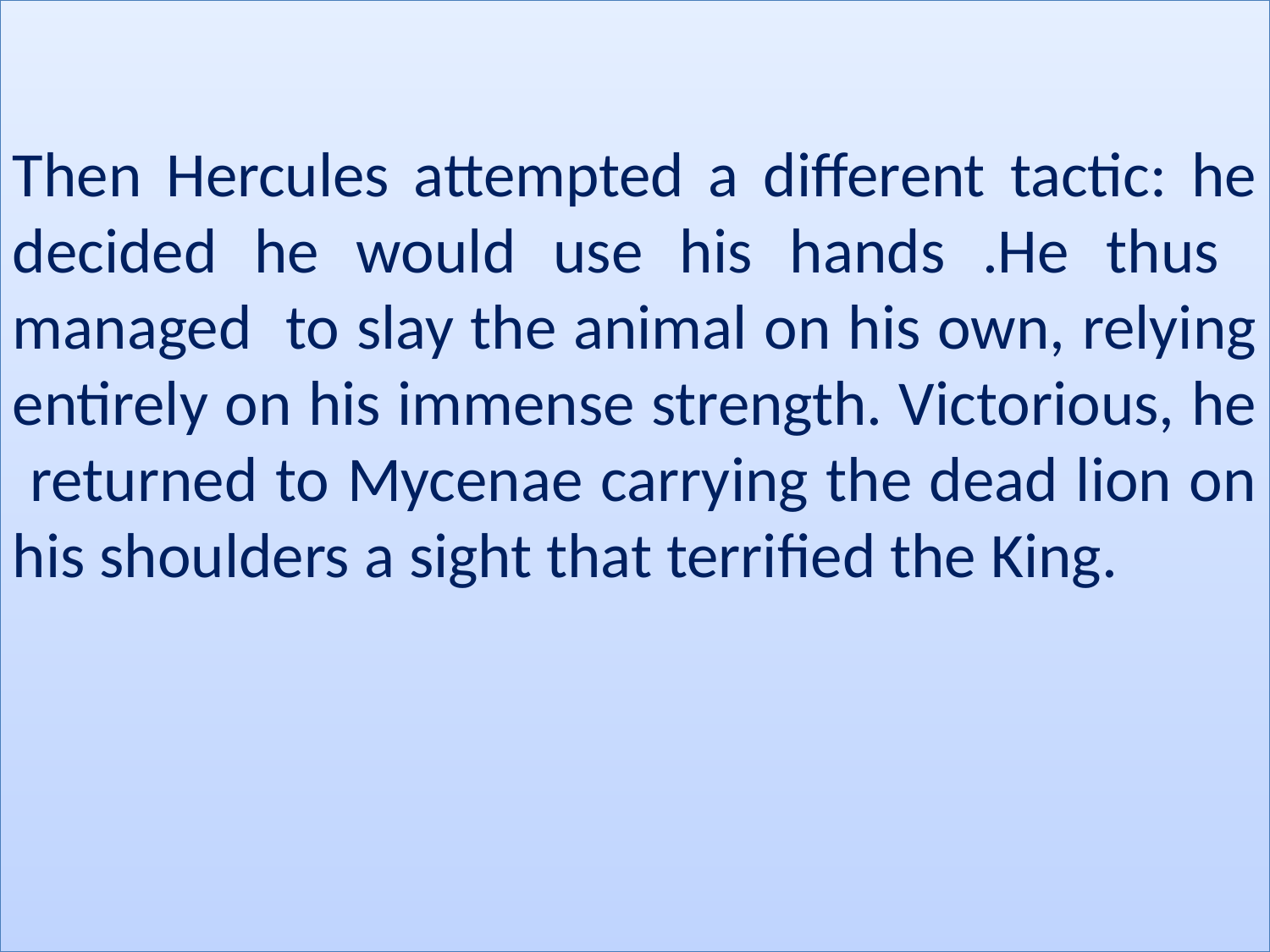

Then Hercules attempted a different tactic: he decided he would use his hands .He thus  managed  to slay the animal on his own, relying entirely on his immense strength. Victorious, he  returned to Mycenae carrying the dead lion on his shoulders a sight that terrified the King.